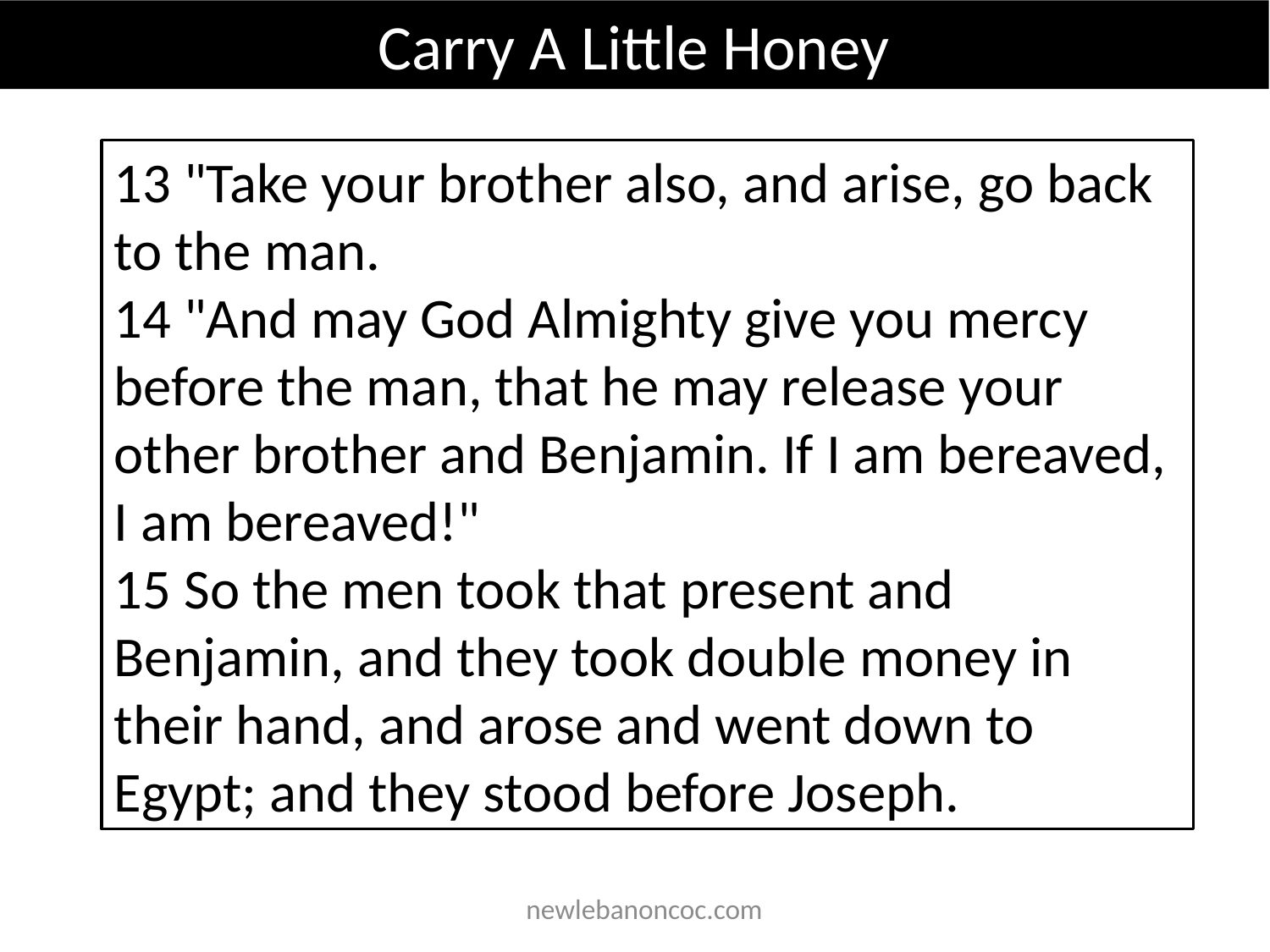

Carry A Little Honey
13 "Take your brother also, and arise, go back to the man.
14 "And may God Almighty give you mercy before the man, that he may release your other brother and Benjamin. If I am bereaved, I am bereaved!"
15 So the men took that present and Benjamin, and they took double money in their hand, and arose and went down to Egypt; and they stood before Joseph.
   newlebanoncoc.com